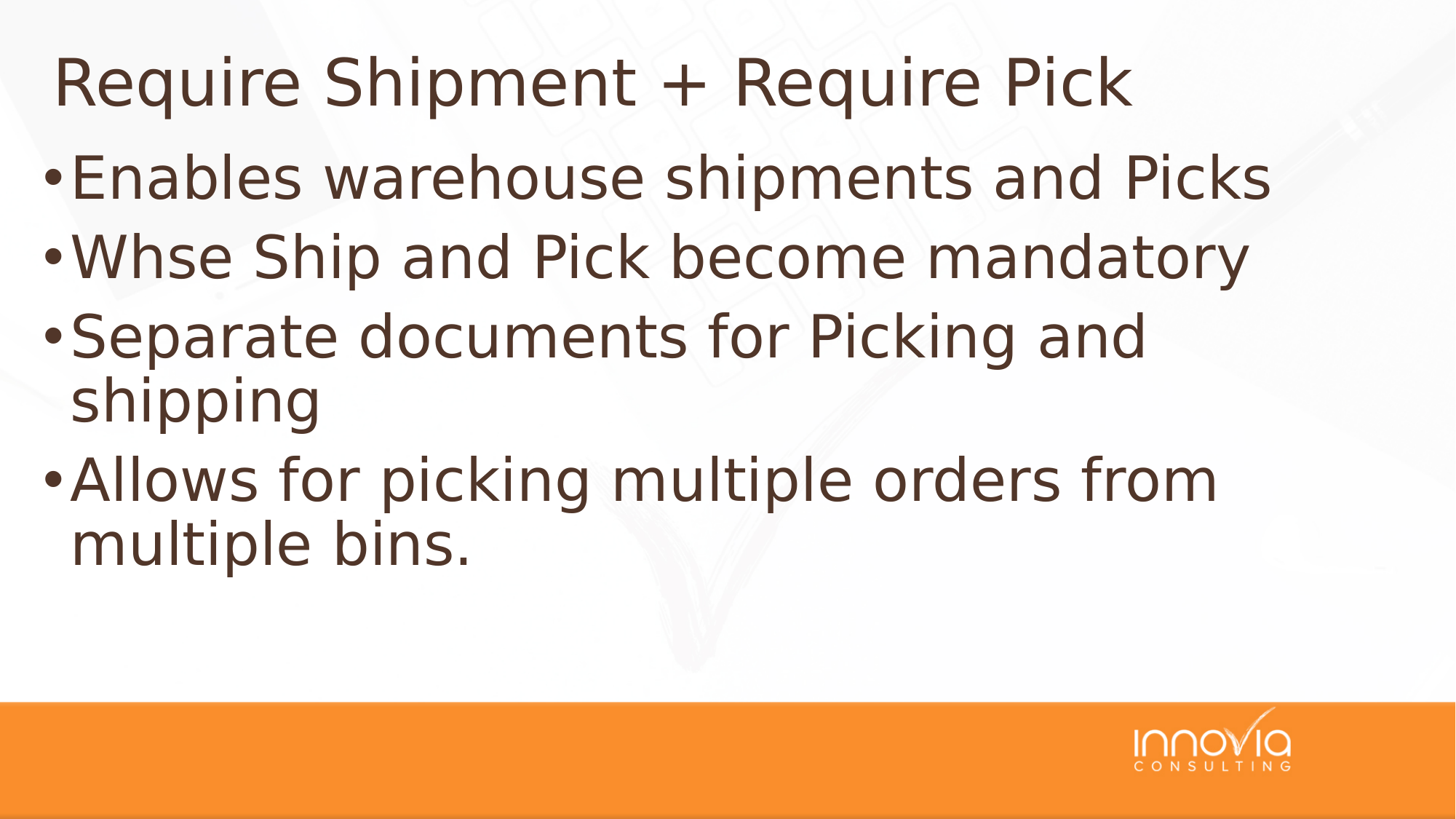

# Require Shipment + Require Pick
Enables warehouse shipments and Picks
Whse Ship and Pick become mandatory
Separate documents for Picking and shipping
Allows for picking multiple orders from multiple bins.